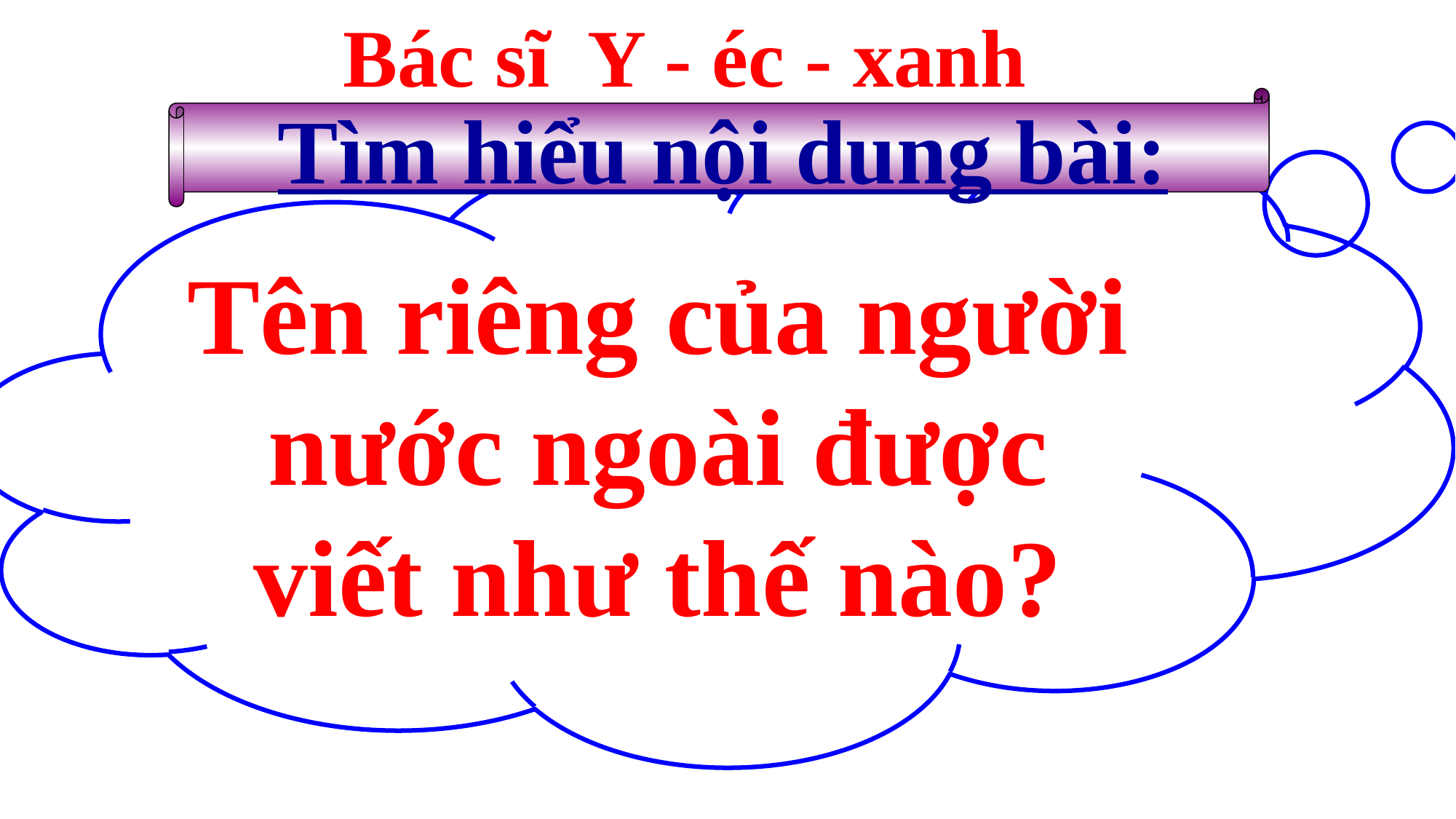

Bác sĩ  Y - éc - xanh
Tìm hiểu nội dung bài:
Tên riêng của người nước ngoài được viết như thế nào?